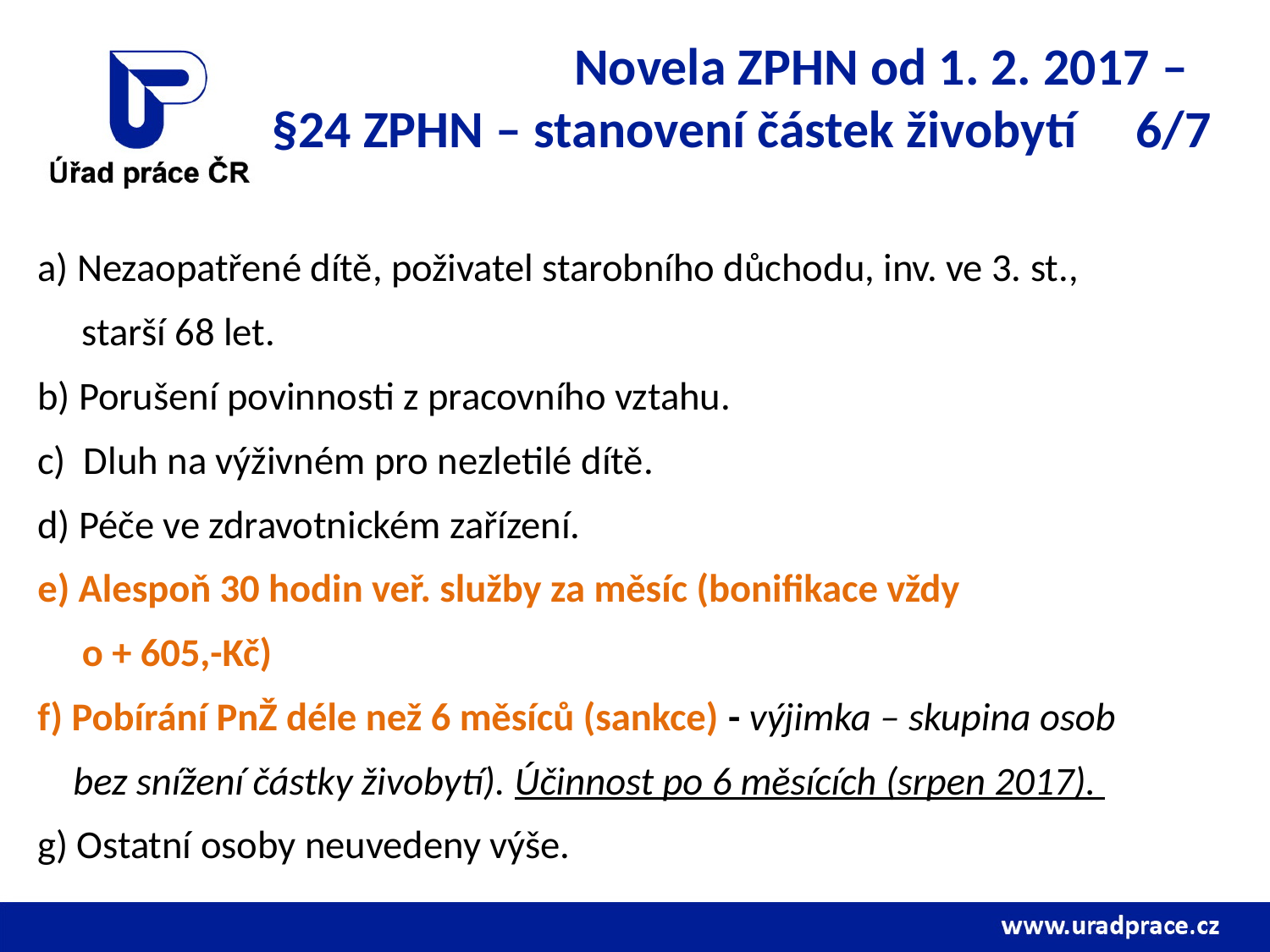

# Novela ZPHN od 1. 2. 2017 – §24 ZPHN – stanovení částek živobytí     6/7
a) Nezaopatřené dítě, poživatel starobního důchodu, inv. ve 3. st.,
     starší 68 let.
b) Porušení povinnosti z pracovního vztahu.
c)  Dluh na výživném pro nezletilé dítě.
d) Péče ve zdravotnickém zařízení.
e) Alespoň 30 hodin veř. služby za měsíc (bonifikace vždy
     o + 605,-Kč)
f) Pobírání PnŽ déle než 6 měsíců (sankce) - výjimka – skupina osob
    bez snížení částky živobytí). Účinnost po 6 měsících (srpen 2017).
g) Ostatní osoby neuvedeny výše.